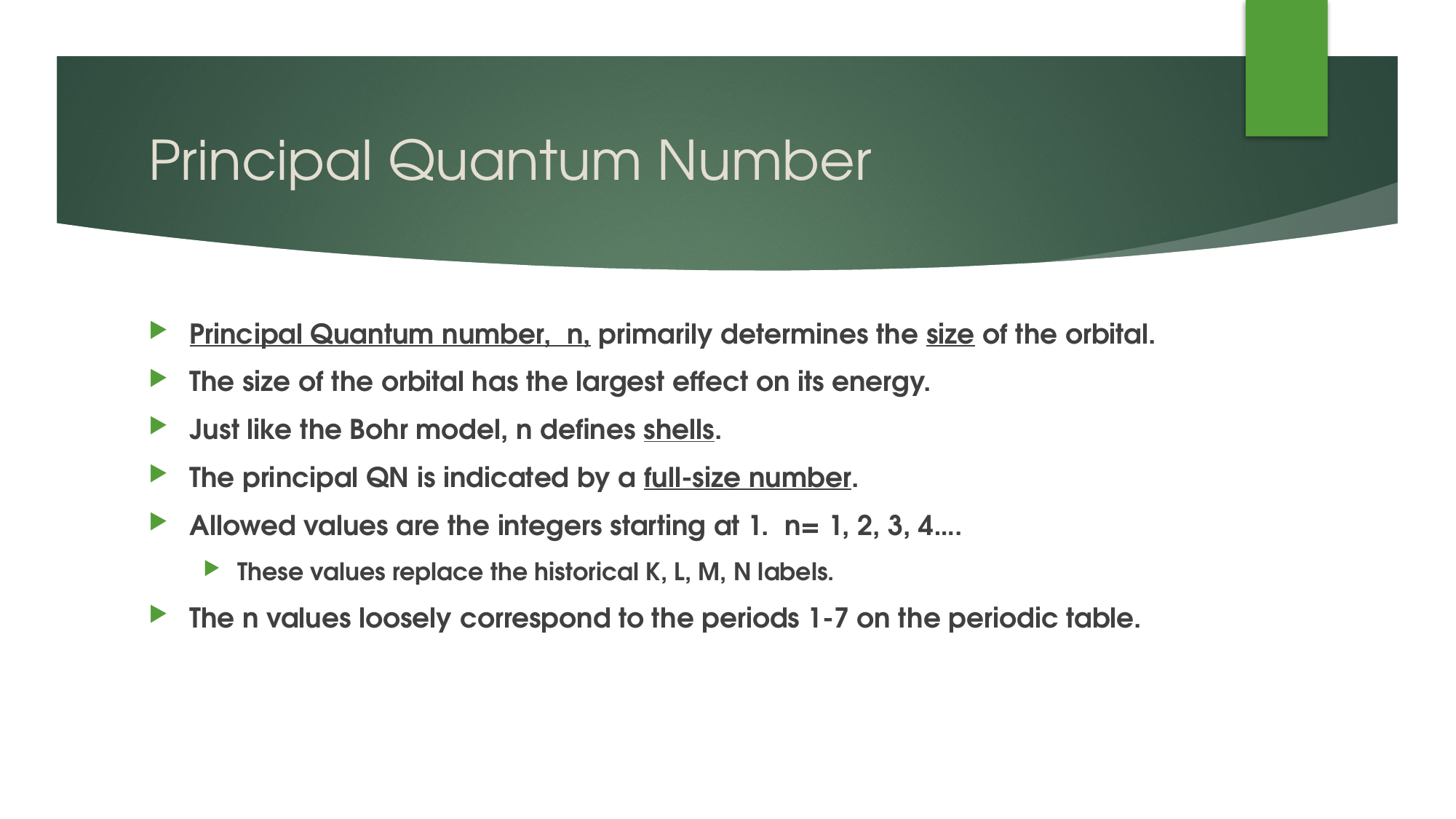

# Principal Quantum Number
Principal Quantum number,  n, primarily determines the size of the orbital.
The size of the orbital has the largest effect on its energy.
Just like the Bohr model, n defines shells.
The principal QN is indicated by a full-size number.
Allowed values are the integers starting at 1.  n= 1, 2, 3, 4….
These values replace the historical K, L, M, N labels.
The n values loosely correspond to the periods 1-7 on the periodic table.